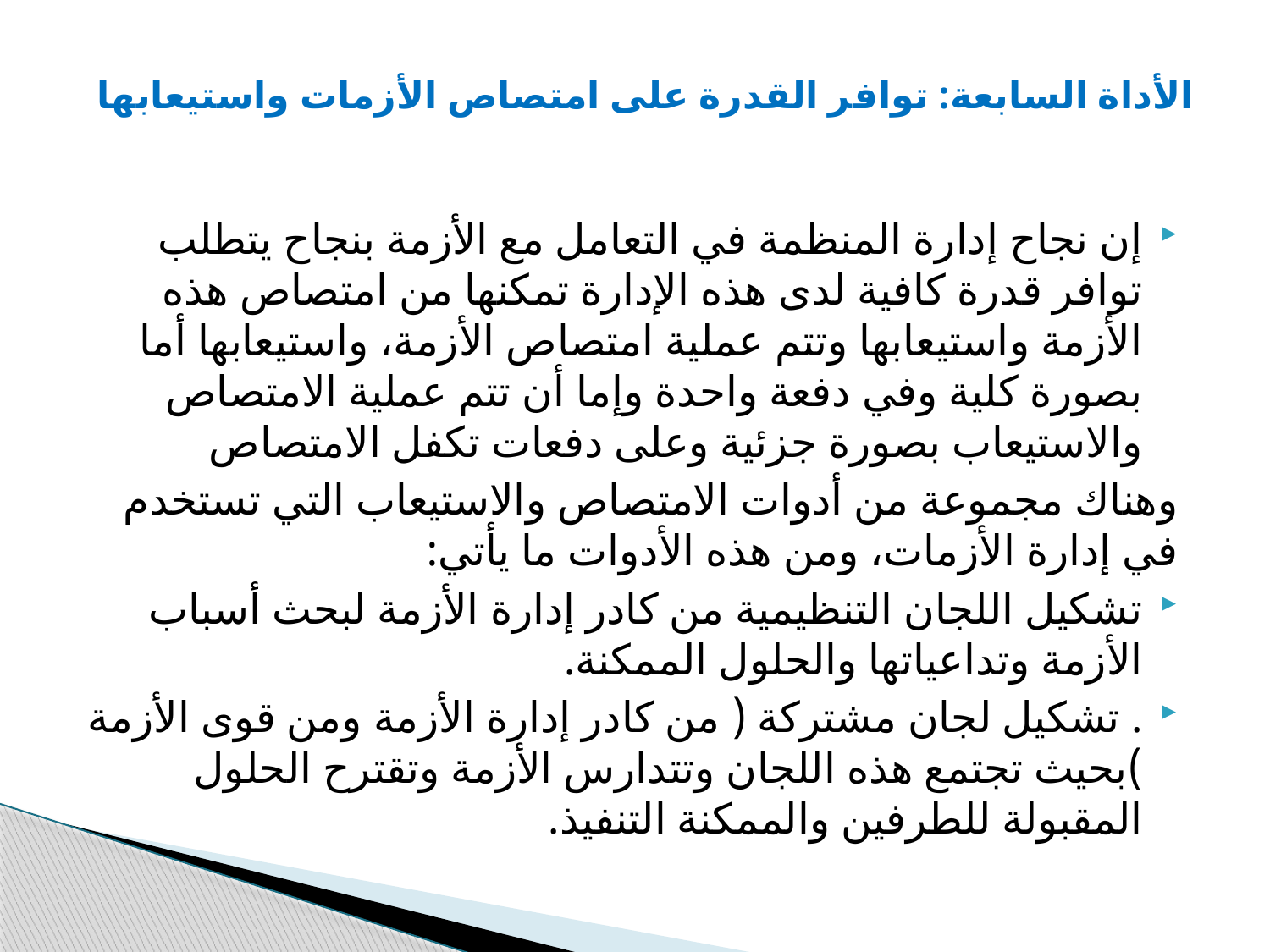

# الأداة السابعة: توافر القدرة على امتصاص الأزمات واستيعابها
إن نجاح إدارة المنظمة في التعامل مع الأزمة بنجاح يتطلب توافر قدرة كافية لدى هذه الإدارة تمكنها من امتصاص هذه الأزمة واستيعابها وتتم عملية امتصاص الأزمة، واستيعابها أما بصورة كلية وفي دفعة واحدة وإما أن تتم عملية الامتصاص والاستيعاب بصورة جزئية وعلى دفعات تكفل الامتصاص
وهناك مجموعة من أدوات الامتصاص والاستيعاب التي تستخدم في إدارة الأزمات، ومن هذه الأدوات ما يأتي:
تشكيل اللجان التنظيمية من كادر إدارة الأزمة لبحث أسباب الأزمة وتداعياتها والحلول الممكنة.
. تشكيل لجان مشتركة ( من كادر إدارة الأزمة ومن قوى الأزمة  )بحيث تجتمع هذه اللجان وتتدارس الأزمة وتقترح الحلول المقبولة للطرفين والممكنة التنفيذ.